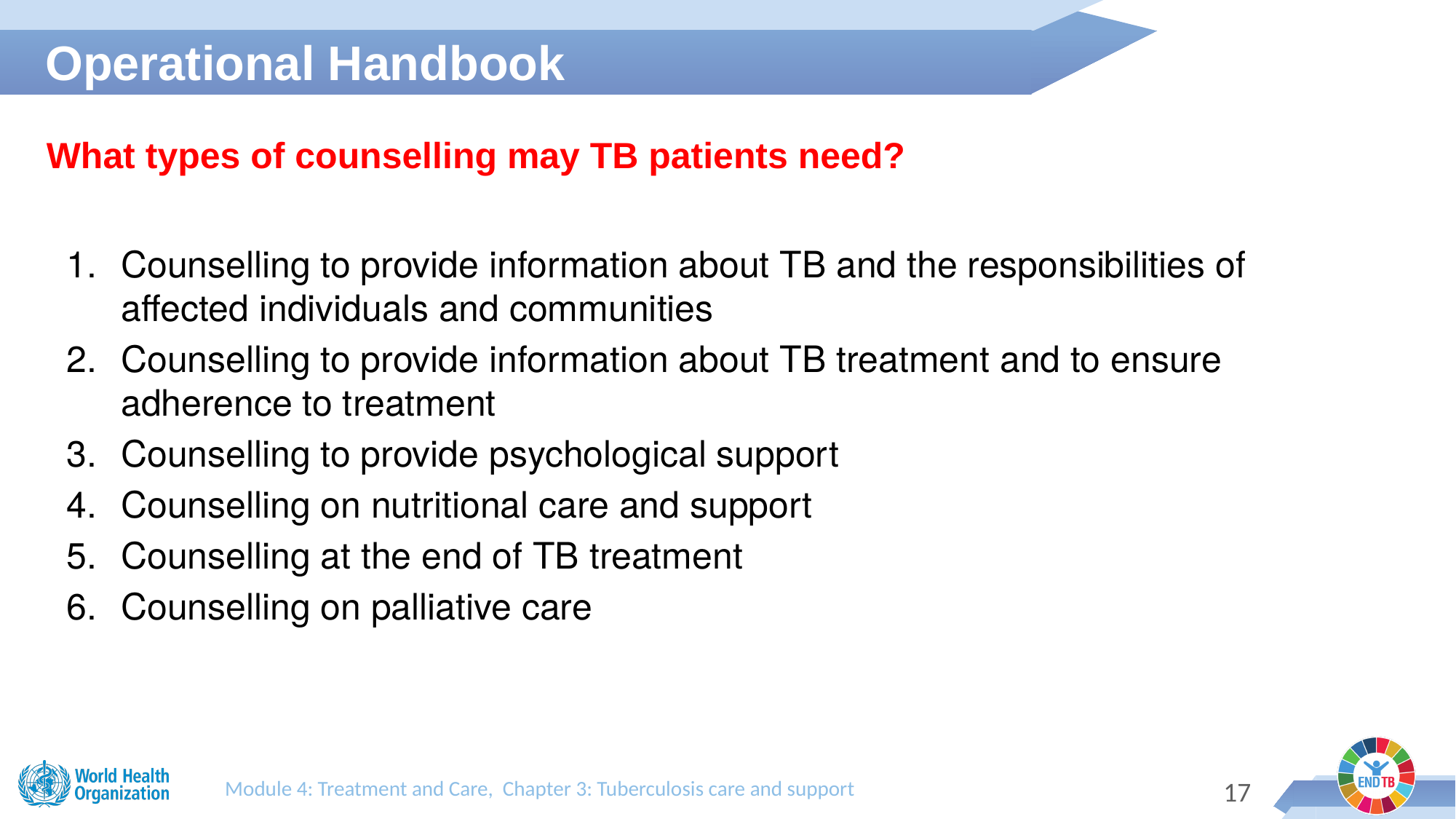

Operational Handbook
What types of counselling may TB patients need?

Counselling to provide information about TB and the responsibilities of affected individuals and communities
Counselling to provide information about TB treatment and to ensure adherence to treatment
Counselling to provide psychological support
Counselling on nutritional care and support
Counselling at the end of TB treatment
Counselling on palliative care

Module 4: Treatment and Care,  Chapter 3: Tuberculosis care and support
17